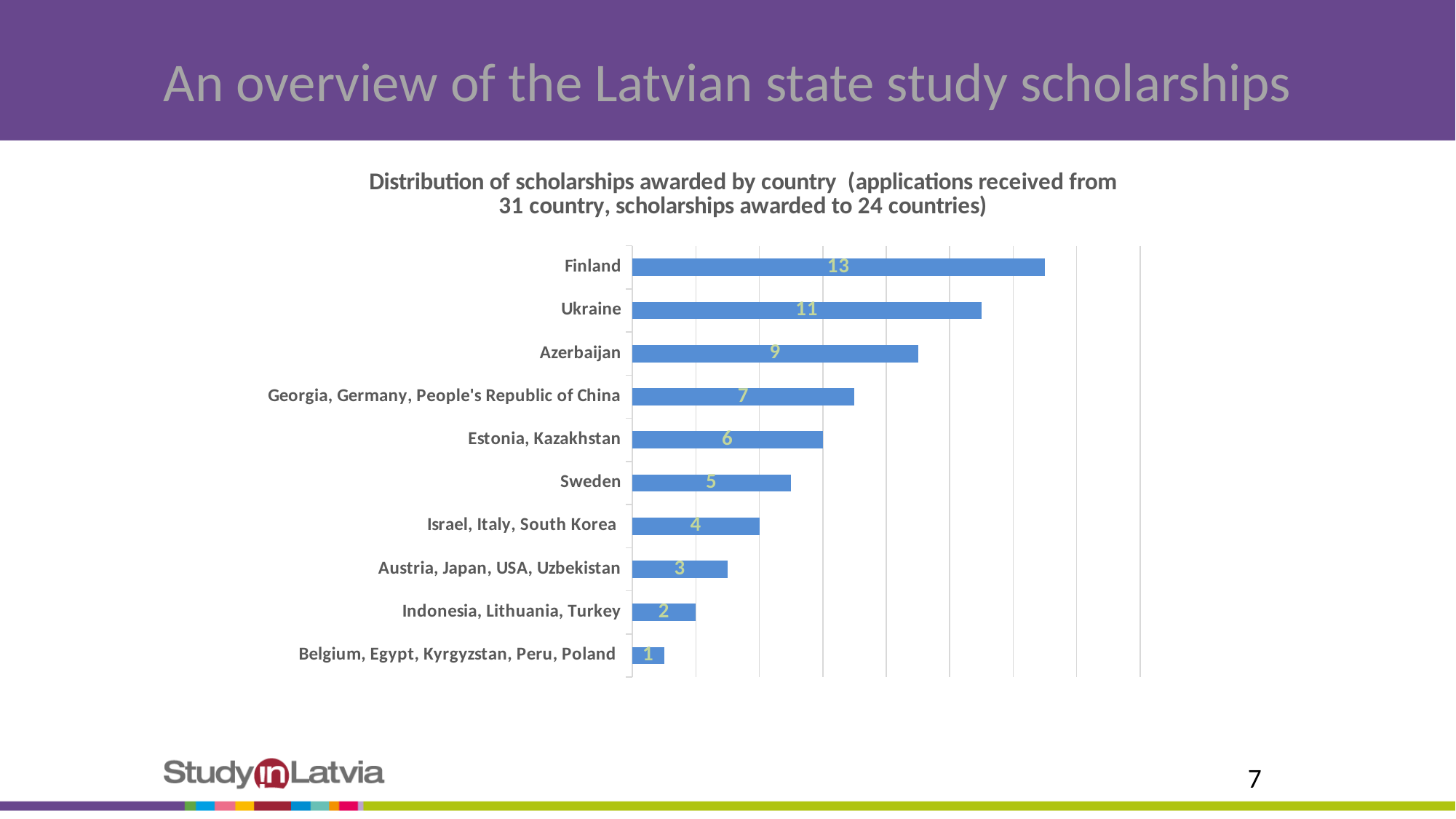

# An overview of the Latvian state study scholarships

### Chart: Distribution of scholarships awarded by country  (applications received from 31 country, scholarships awarded to 24 countries)

| Category | Studijas | Pētniecība |
|---|---|---|
| Belgium, Egypt, Kyrgyzstan, Peru, Poland  | 1.0 | None |
| Indonesia, Lithuania, Turkey | 2.0 | None |
| Austria, Japan, USA, Uzbekistan | 3.0 | None |
| Israel, Italy, South Korea  | 4.0 | None |
| Sweden | 5.0 | None |
| Estonia, Kazakhstan | 6.0 | None |
| Georgia, Germany, People's Republic of China | 7.0 | None |
| Azerbaijan | 9.0 | None |
| Ukraine | 11.0 | None |
| Finland | 13.0 | None |
7